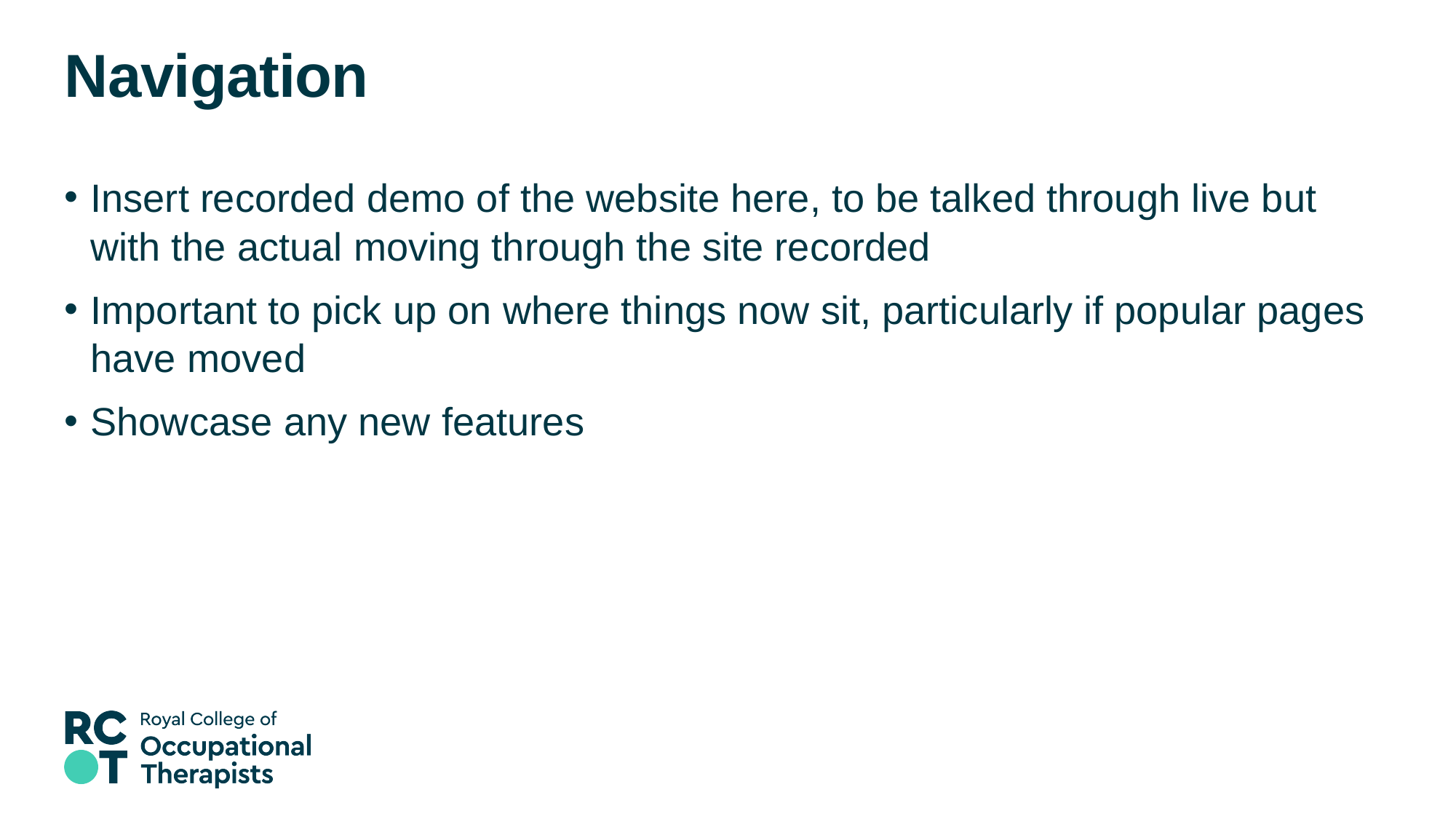

# Navigation
Insert recorded demo of the website here, to be talked through live but with the actual moving through the site recorded
Important to pick up on where things now sit, particularly if popular pages have moved
Showcase any new features